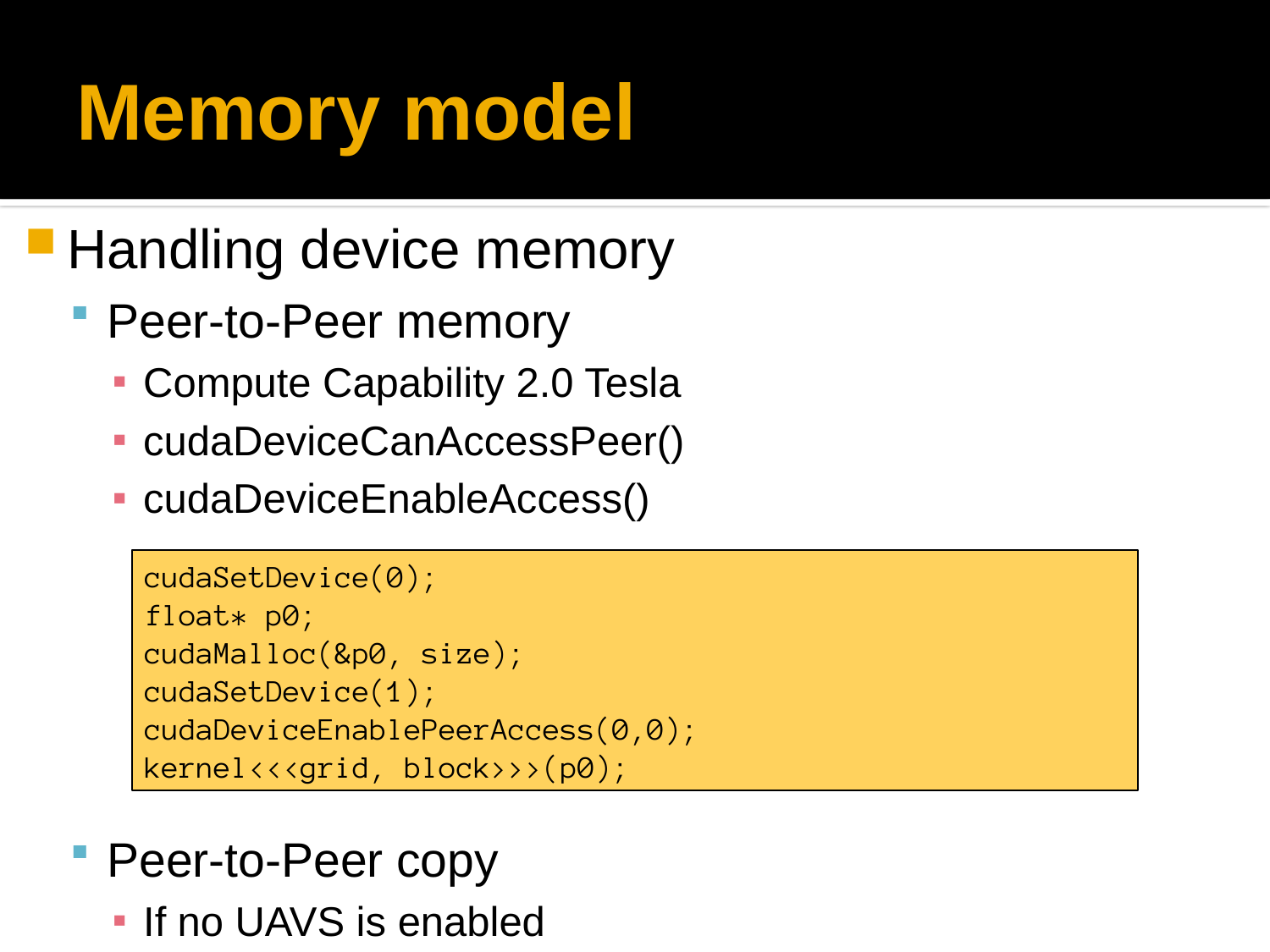

# Memory model
Handling device memory
Peer-to-Peer memory
Compute Capability 2.0 Tesla
cudaDeviceCanAccessPeer()
cudaDeviceEnableAccess()

Peer-to-Peer copy
If no UAVS is enabled

cudaSetDevice(0);
float* p0;
cudaMalloc(&p0, size);
cudaSetDevice(1);
cudaDeviceEnablePeerAccess(0,0);
kernel<<<grid, block>>>(p0);